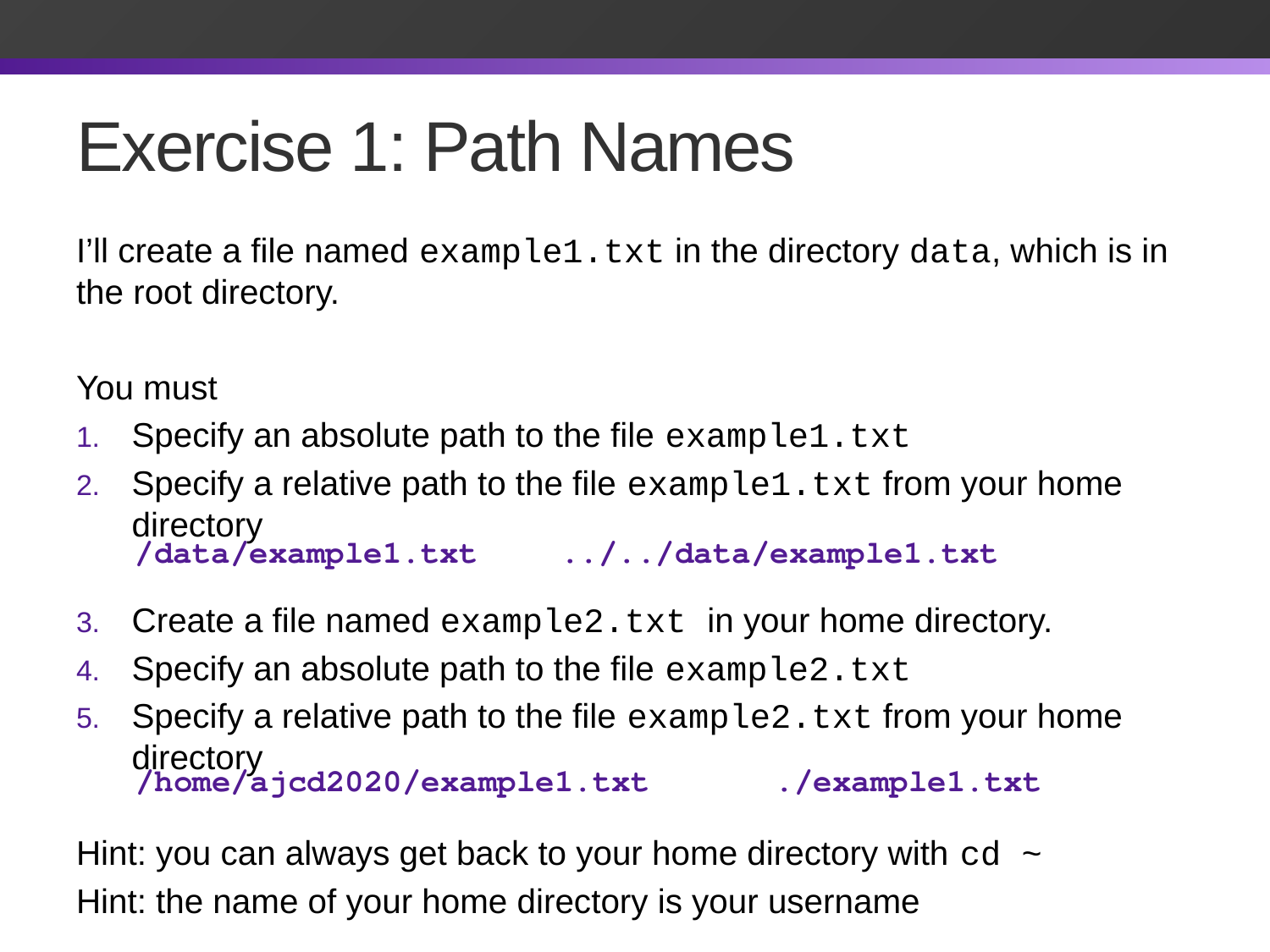

# Exercise 1: Path Names
I’ll create a file named example1.txt in the directory data, which is in the root directory.

You must
Specify an absolute path to the file example1.txt
Specify a relative path to the file example1.txt from your home directory

Create a file named example2.txt in your home directory.
Specify an absolute path to the file example2.txt
Specify a relative path to the file example2.txt from your home directory

Hint: you can always get back to your home directory with cd ~
Hint: the name of your home directory is your username

/data/example1.txt
../../data/example1.txt
/home/ajcd2020/example1.txt
./example1.txt